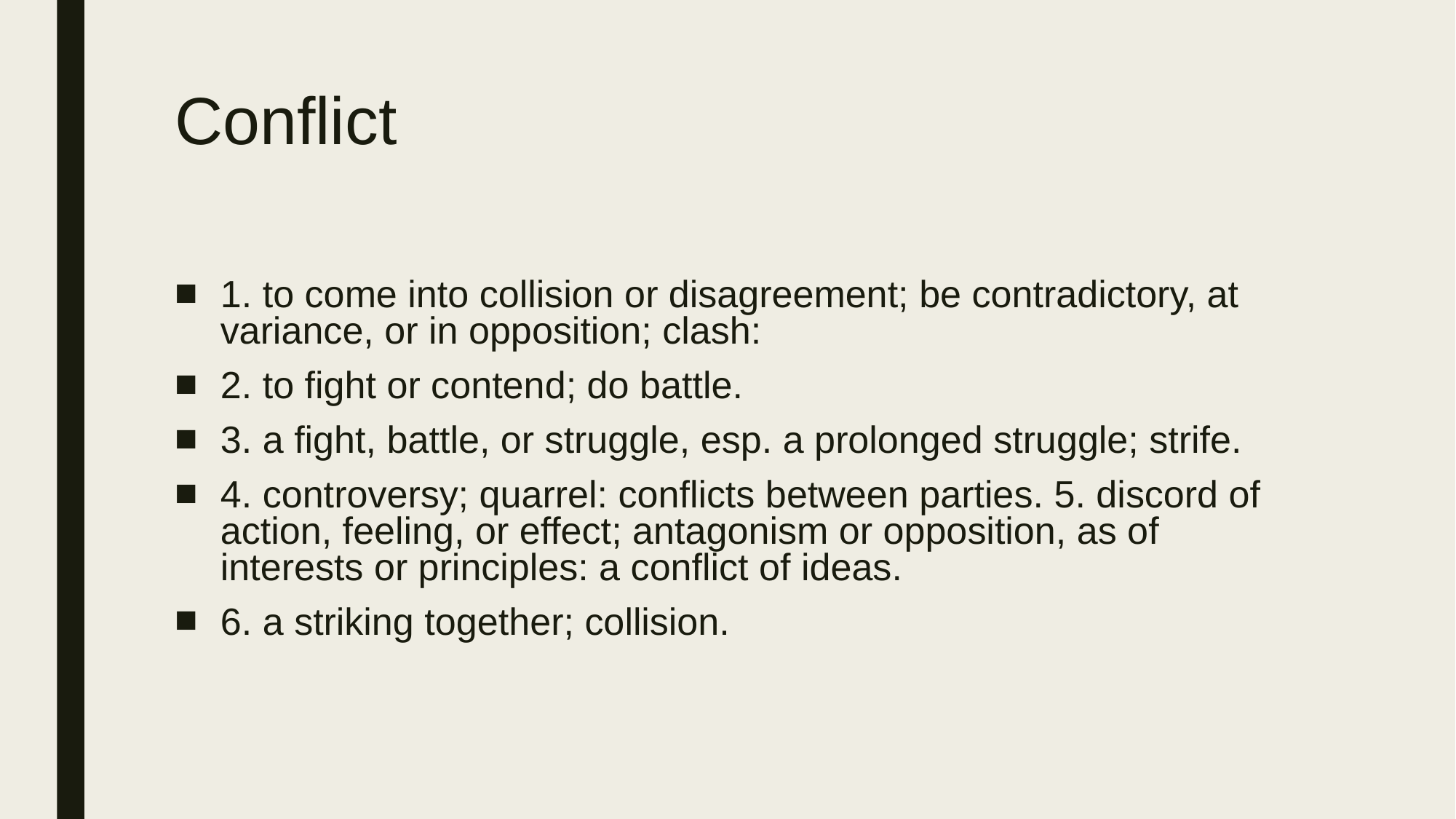

Conflict
1. to come into collision or disagreement; be contradictory, at variance, or in opposition; clash:
2. to fight or contend; do battle.
3. a fight, battle, or struggle, esp. a prolonged struggle; strife.
4. controversy; quarrel: conflicts between parties. 5. discord of action, feeling, or effect; antagonism or opposition, as of interests or principles: a conflict of ideas.
6. a striking together; collision.